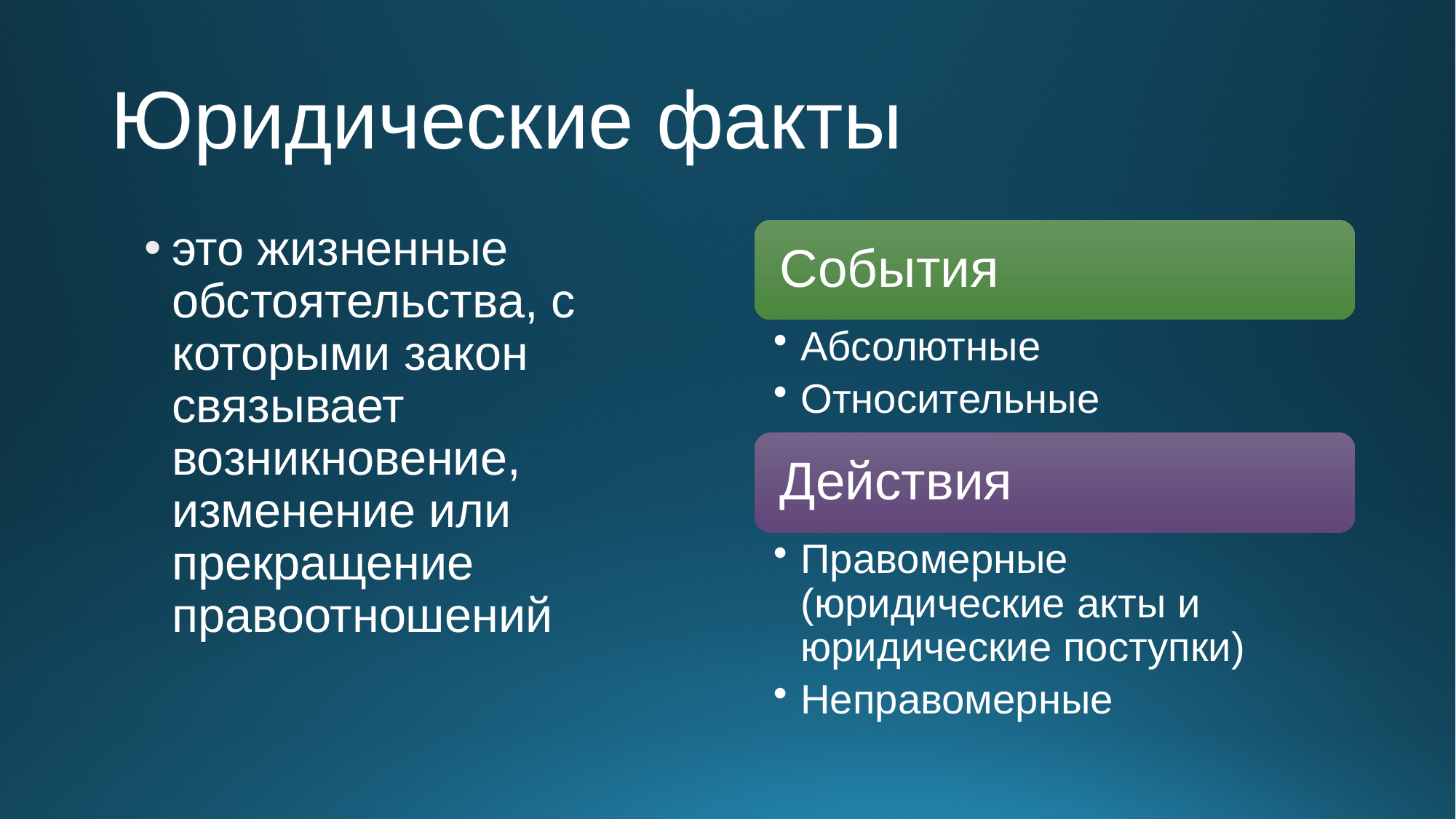

# Юридические факты
это жизненные обстоятельства, с которыми закон связывает возникновение, изменение или прекращение правоотношений
События
Абсолютные
Относительные
Действия
Правомерные (юридические акты и юридические поступки)
Неправомерные